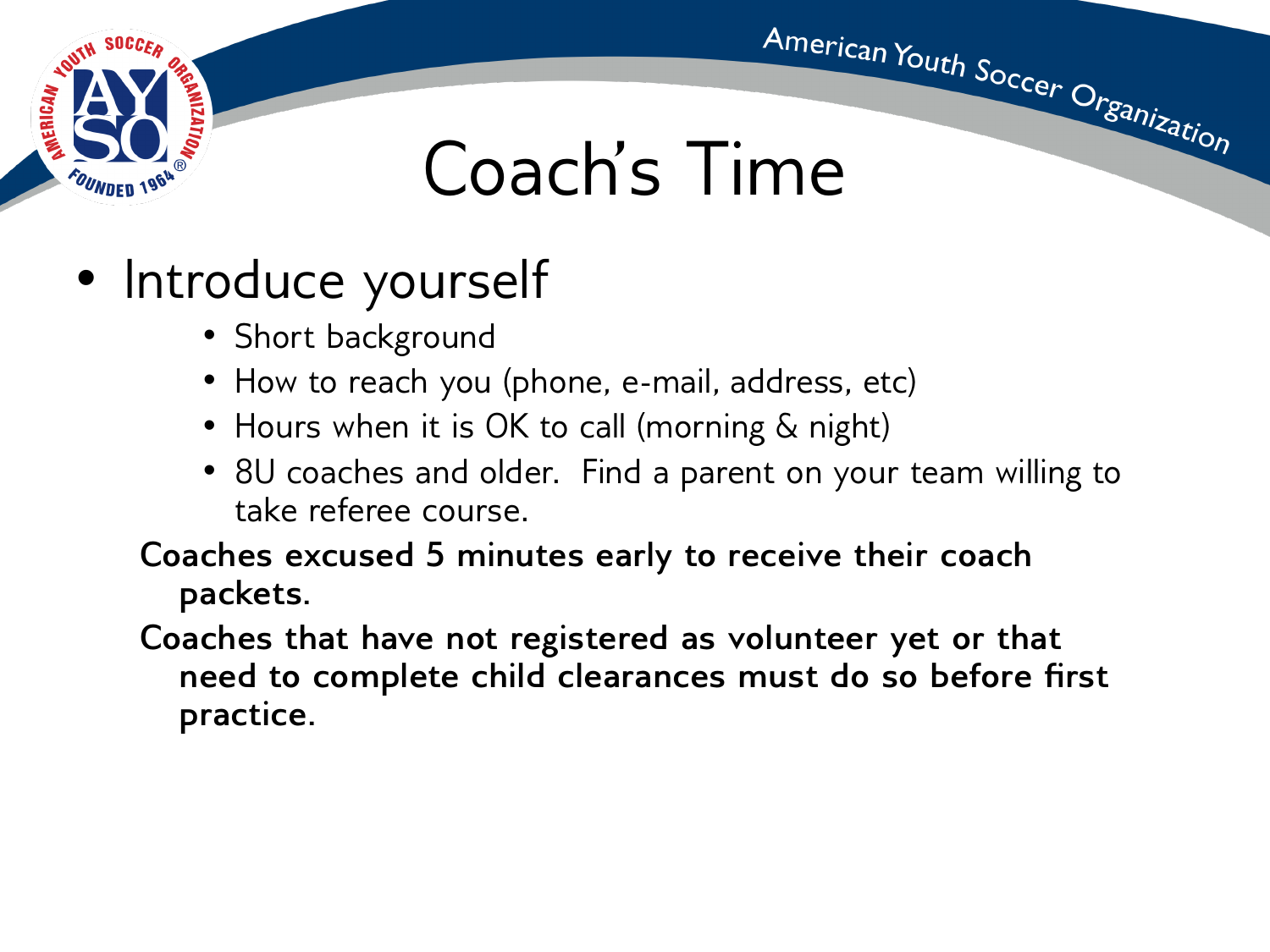

# Coach’s Time
Introduce yourself
Short background
How to reach you (phone, e-mail, address, etc)
Hours when it is OK to call (morning & night)
8U coaches and older.  Find a parent on your team willing to take referee course.
Coaches excused 5 minutes early to receive their coach packets.
Coaches that have not registered as volunteer yet or that need to complete child clearances must do so before first practice.